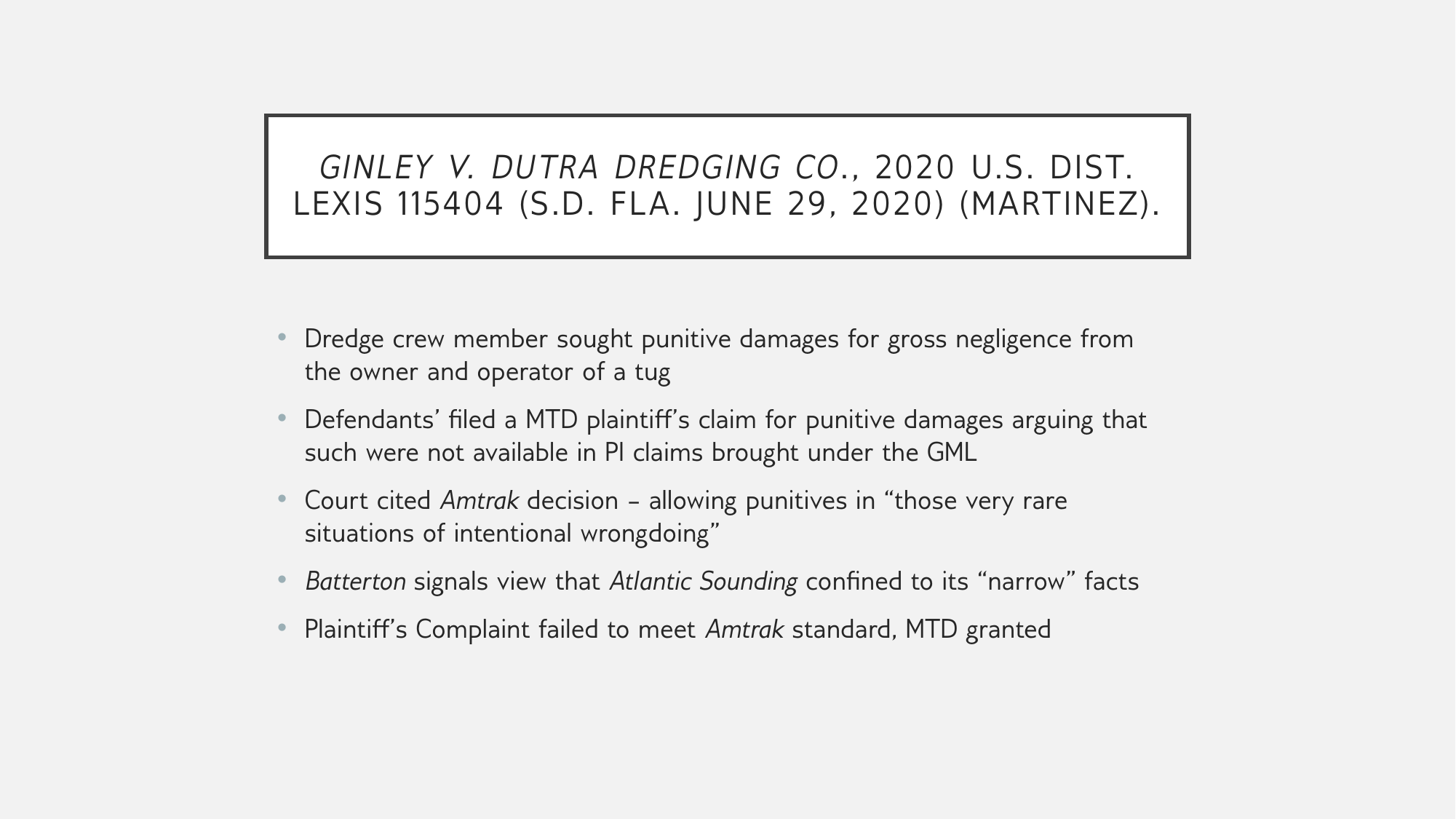

# Ginley v. Dutra Dredging Co., 2020 U.S. DIST. LEXIS 115404 (S.D. Fla. June 29, 2020) (Martinez).
Dredge crew member sought punitive damages for gross negligence from the owner and operator of a tug
Defendants’ filed a MTD plaintiff’s claim for punitive damages arguing that such were not available in PI claims brought under the GML
Court cited Amtrak decision – allowing punitives in “those very rare situations of intentional wrongdoing”
Batterton signals view that Atlantic Sounding confined to its “narrow” facts
Plaintiff’s Complaint failed to meet Amtrak standard, MTD granted